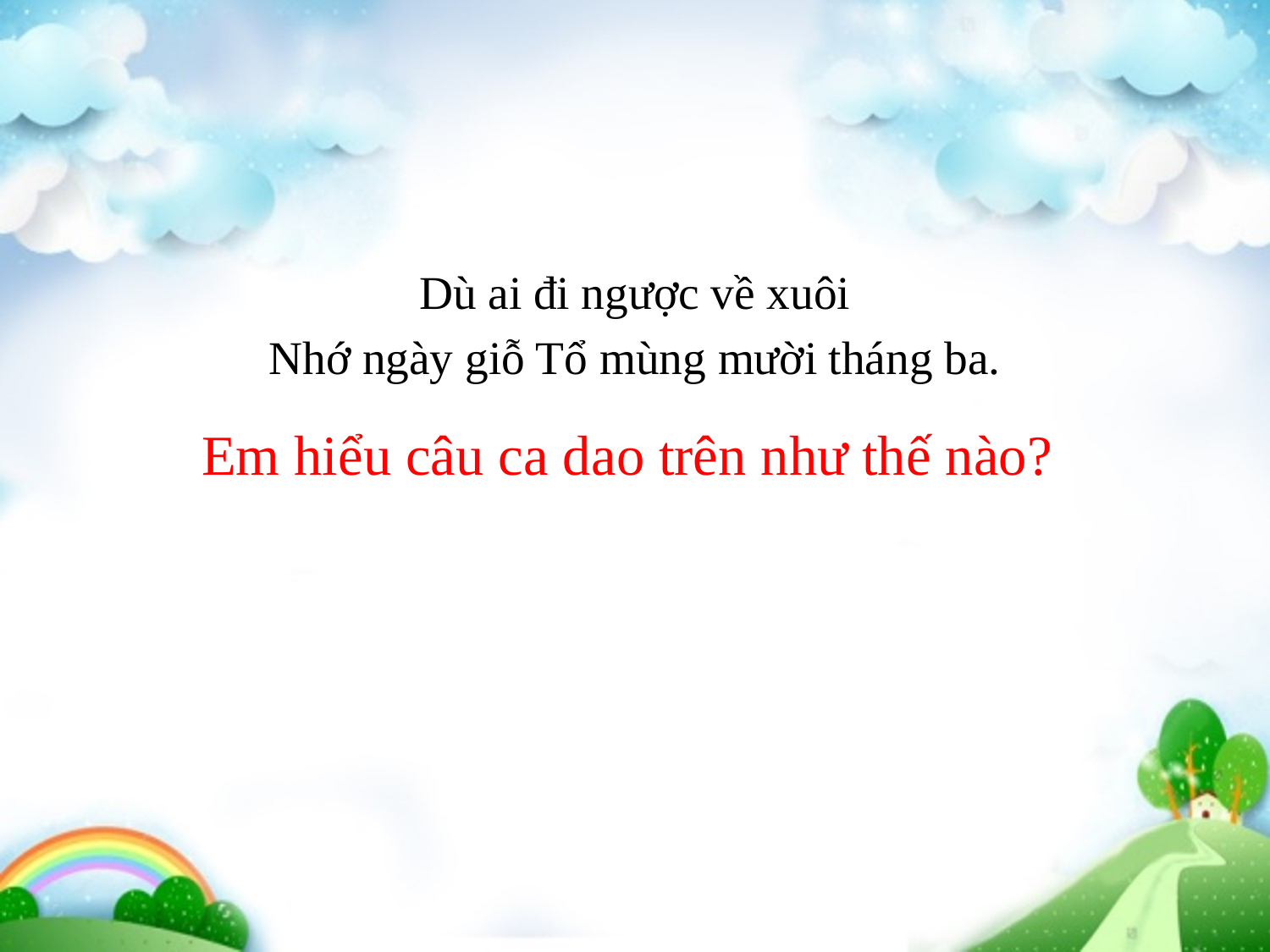

Dù ai đi ngược về xuôi
Nhớ ngày giỗ Tổ mùng mười tháng ba.
Em hiểu câu ca dao trên như thế nào?